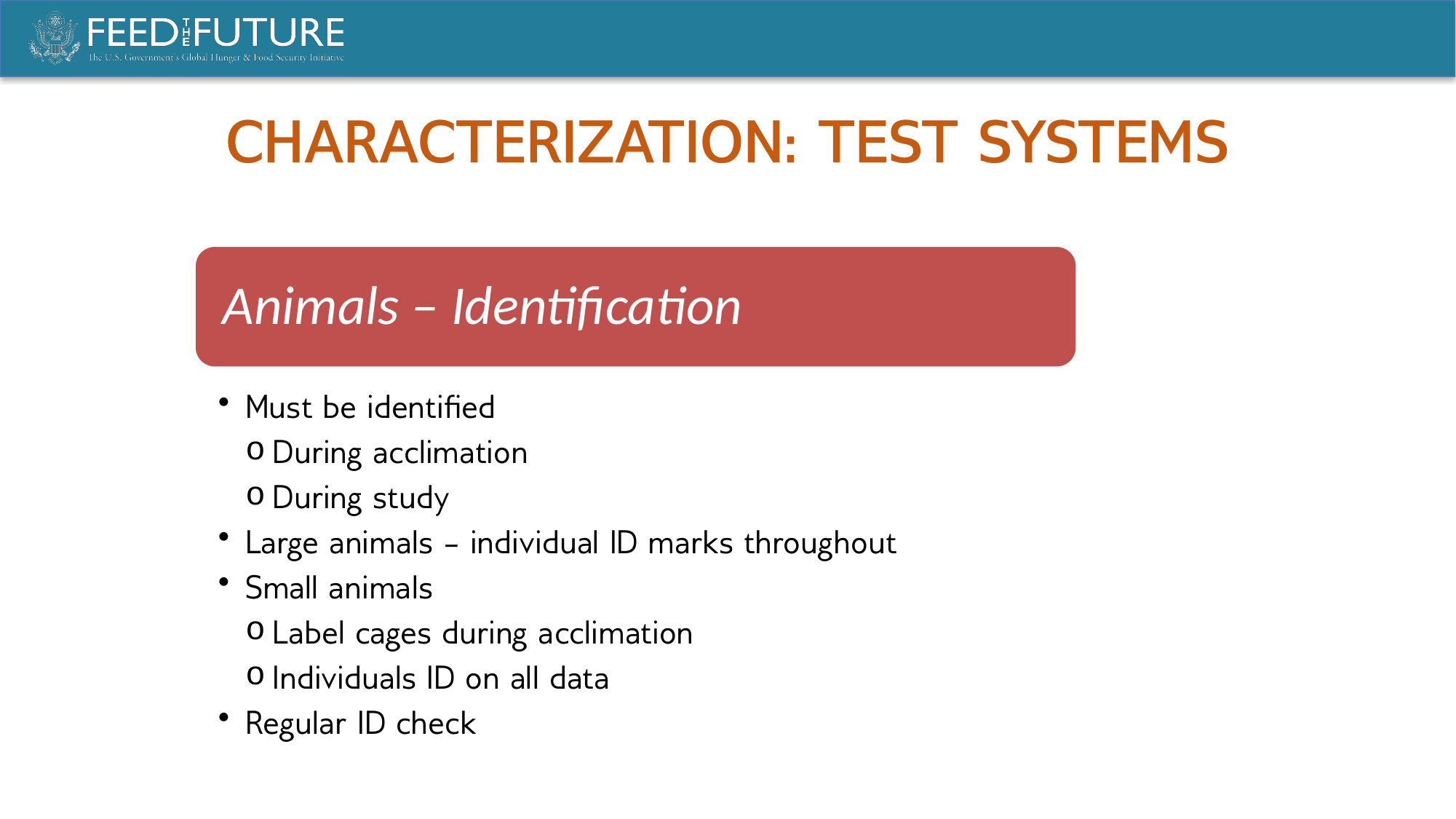

CHARACTERIZATION: TEST SYSTEMS
Animals – Identification
Must be identified
During acclimation
During study
Large animals – individual ID marks throughout
Small animals
Label cages during acclimation
Individuals ID on all data
Regular ID check